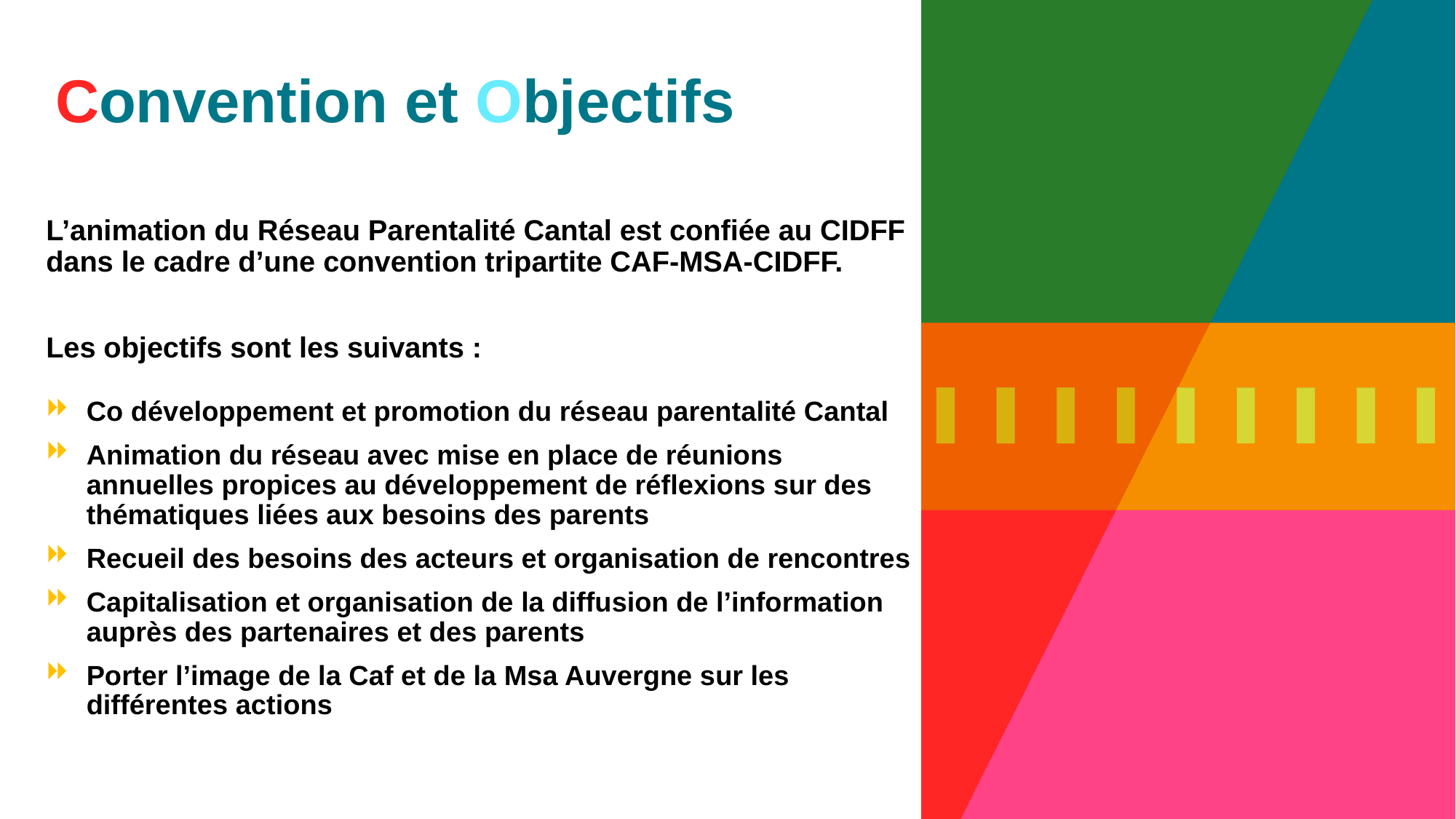

# Convention et Objectifs
L’animation du Réseau Parentalité Cantal est confiée au CIDFF dans le cadre d’une convention tripartite CAF-MSA-CIDFF.

Les objectifs sont les suivants :

Co développement et promotion du réseau parentalité Cantal
Animation du réseau avec mise en place de réunions annuelles propices au développement de réflexions sur des thématiques liées aux besoins des parents
Recueil des besoins des acteurs et organisation de rencontres
Capitalisation et organisation de la diffusion de l’information auprès des partenaires et des parents
Porter l’image de la Caf et de la Msa Auvergne sur les différentes actions